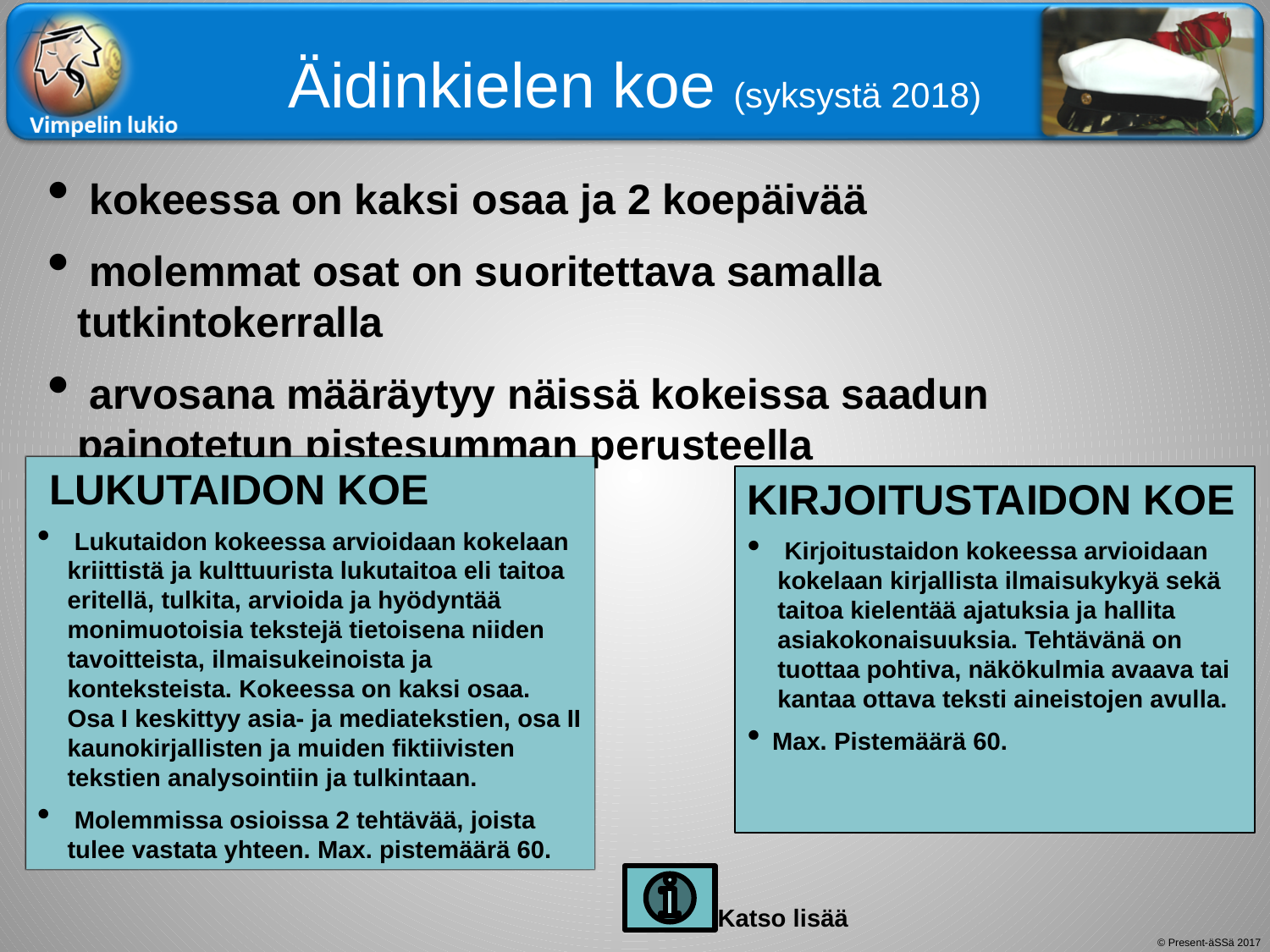

# Äidinkielen koe (syksystä 2018)
 kokeessa on kaksi osaa ja 2 koepäivää
 molemmat osat on suoritettava samalla tutkintokerralla
 arvosana määräytyy näissä kokeissa saadun  painotetun pistesumman perusteella
 LUKUTAIDON KOE
 Lukutaidon kokeessa arvioidaan kokelaan kriittistä ja kulttuurista lukutaitoa eli taitoa eritellä, tulkita, arvioida ja hyödyntää monimuotoisia tekstejä tietoisena niiden tavoitteista, ilmaisukeinoista ja konteksteista. Kokeessa on kaksi osaa. Osa I keskittyy asia- ja mediatekstien, osa II kaunokirjallisten ja muiden fiktiivisten tekstien analysointiin ja tulkintaan.
 Molemmissa osioissa 2 tehtävää, joista tulee vastata yhteen. Max. pistemäärä 60.
KIRJOITUSTAIDON KOE
 Kirjoitustaidon kokeessa arvioidaan kokelaan kirjallista ilmaisukykyä sekä taitoa kielentää ajatuksia ja hallita asiakokonaisuuksia. Tehtävänä on tuottaa pohtiva, näkökulmia avaava tai kantaa ottava teksti aineistojen avulla.
Max. Pistemäärä 60.

Katso lisää